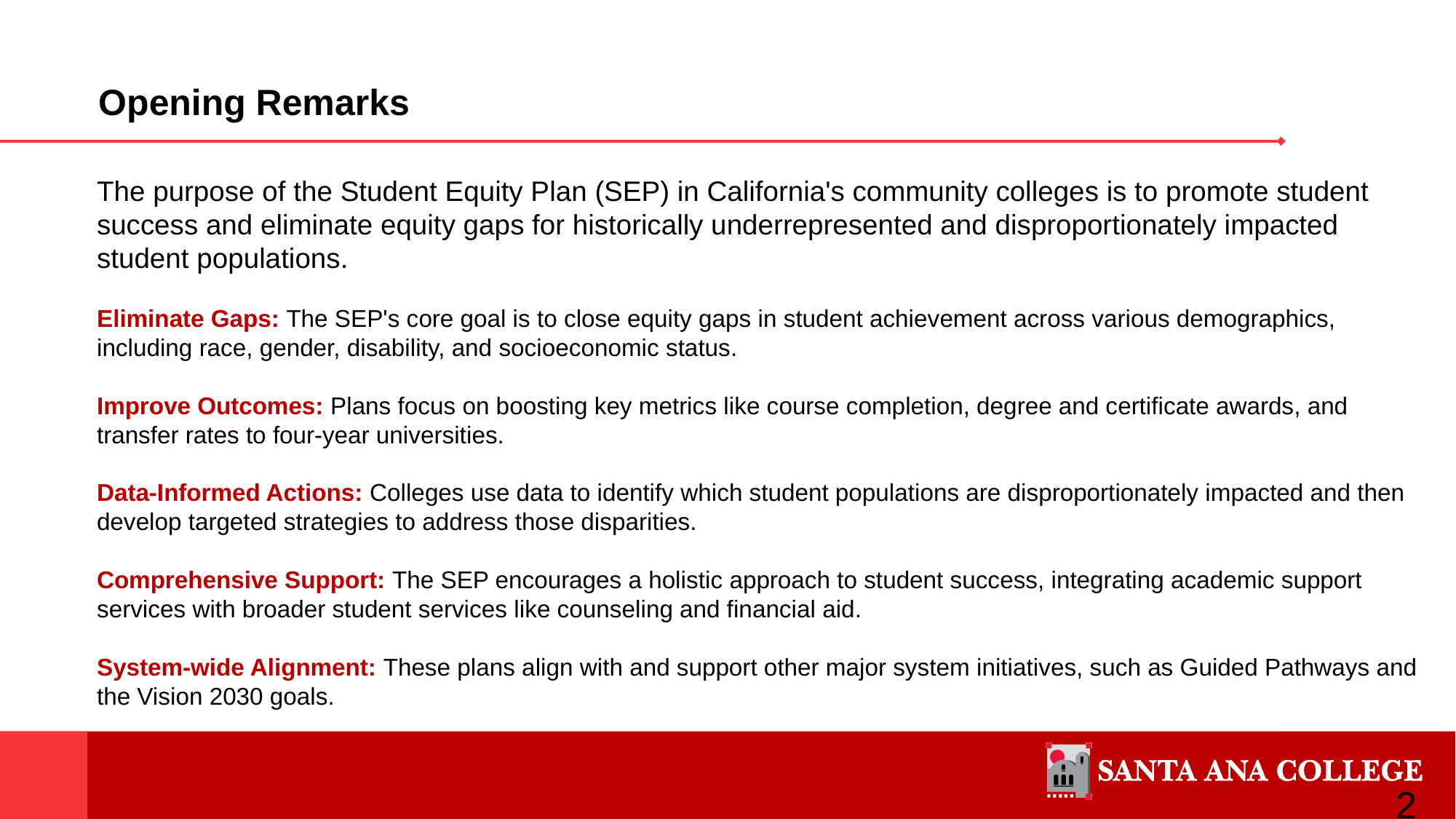

# Opening Remarks
The purpose of the Student Equity Plan (SEP) in California's community colleges is to promote student success and eliminate equity gaps for historically underrepresented and disproportionately impacted student populations.

Eliminate Gaps: The SEP's core goal is to close equity gaps in student achievement across various demographics, including race, gender, disability, and socioeconomic status.

Improve Outcomes: Plans focus on boosting key metrics like course completion, degree and certificate awards, and transfer rates to four-year universities.

Data-Informed Actions: Colleges use data to identify which student populations are disproportionately impacted and then develop targeted strategies to address those disparities.

Comprehensive Support: The SEP encourages a holistic approach to student success, integrating academic support services with broader student services like counseling and financial aid.

System-wide Alignment: These plans align with and support other major system initiatives, such as Guided Pathways and the Vision 2030 goals.

2